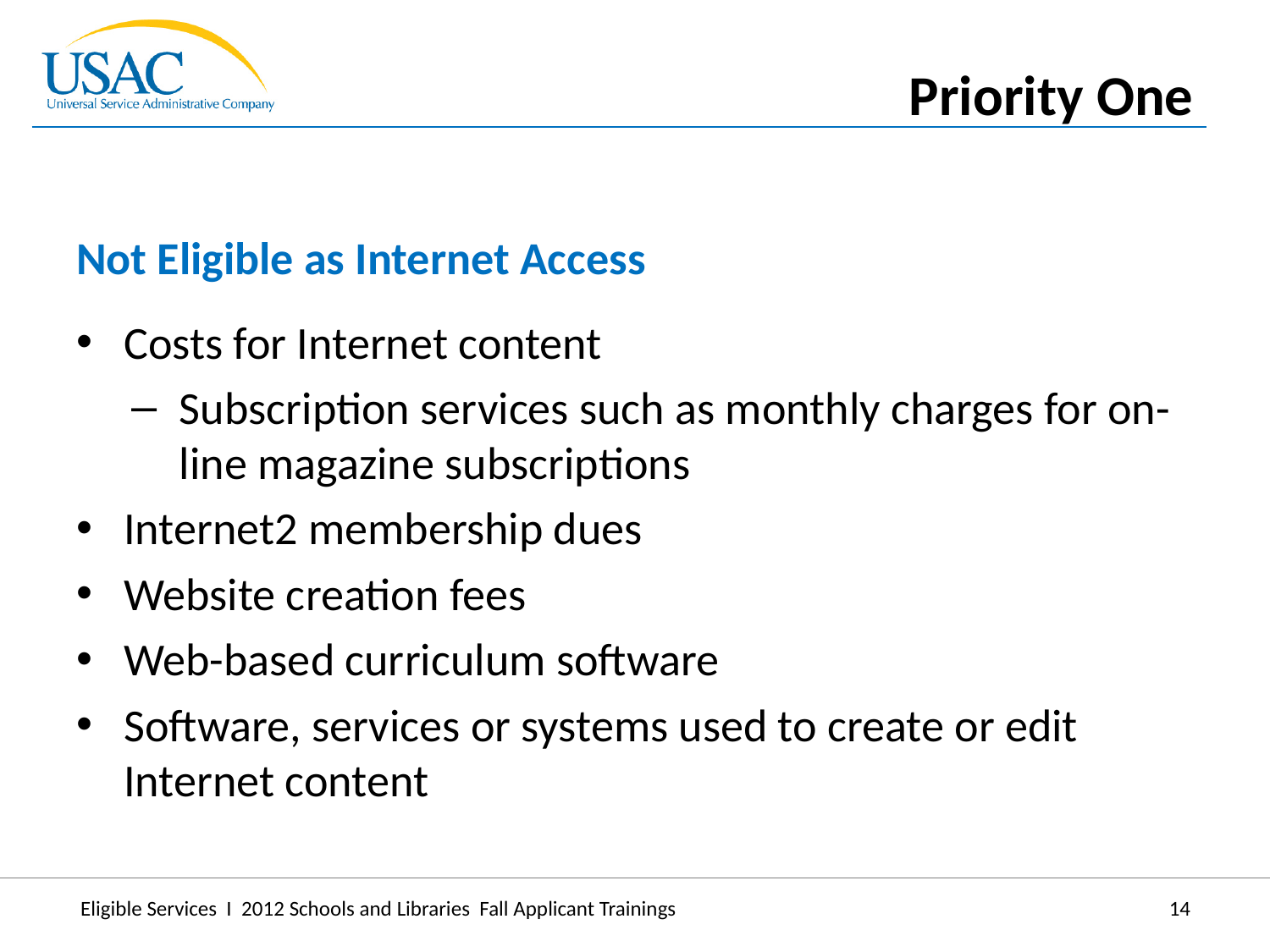

Priority One
Not Eligible as Internet Access
Costs for Internet content
Subscription services such as monthly charges for on-line magazine subscriptions
Internet2 membership dues
Website creation fees
Web-based curriculum software
Software, services or systems used to create or edit Internet content